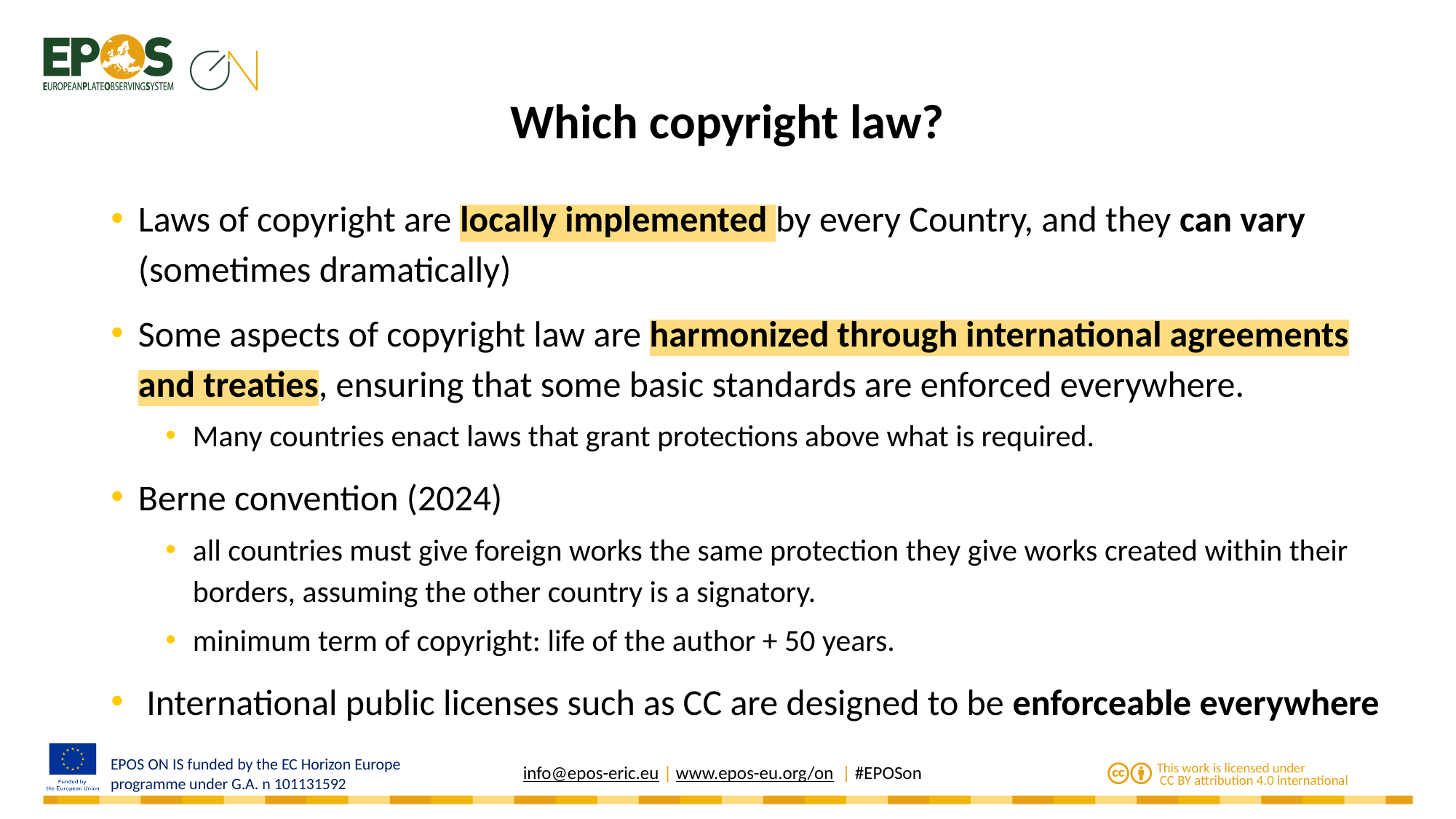

# Which copyright law?
Laws of copyright are locally implemented by every Country, and they can vary (sometimes dramatically)
Some aspects of copyright law are harmonized through international agreements and treaties, ensuring that some basic standards are enforced everywhere.
Many countries enact laws that grant protections above what is required.
Berne convention (2024)
all countries must give foreign works the same protection they give works created within their borders, assuming the other country is a signatory.
minimum term of copyright: life of the author + 50 years.
 International public licenses such as CC are designed to be enforceable everywhere